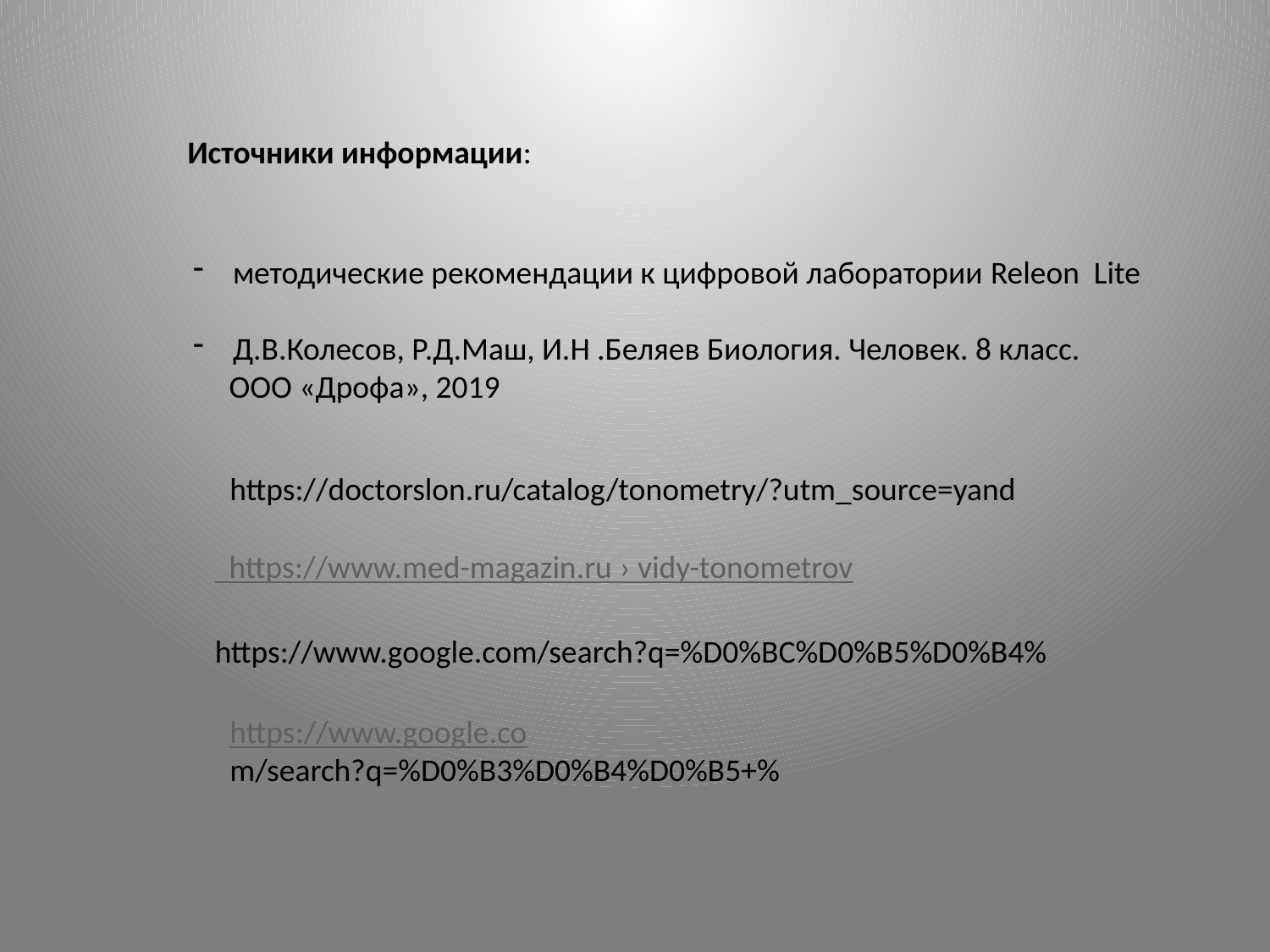

Источники информации:
методические рекомендации к цифровой лаборатории Releon  Lite

Д.В.Колесов, Р.Д.Маш, И.Н .Беляев Биология. Человек. 8 класс.
     ООО «Дрофа», 2019
https://doctorslon.ru/catalog/tonometry/?utm_source=yand
  https://www.med-magazin.ru › vidy-tonometrov

https://www.google.com/search?q=%D0%BC%D0%B5%D0%B4%
https://www.google.co
m/search?q=%D0%B3%D0%B4%D0%B5+%